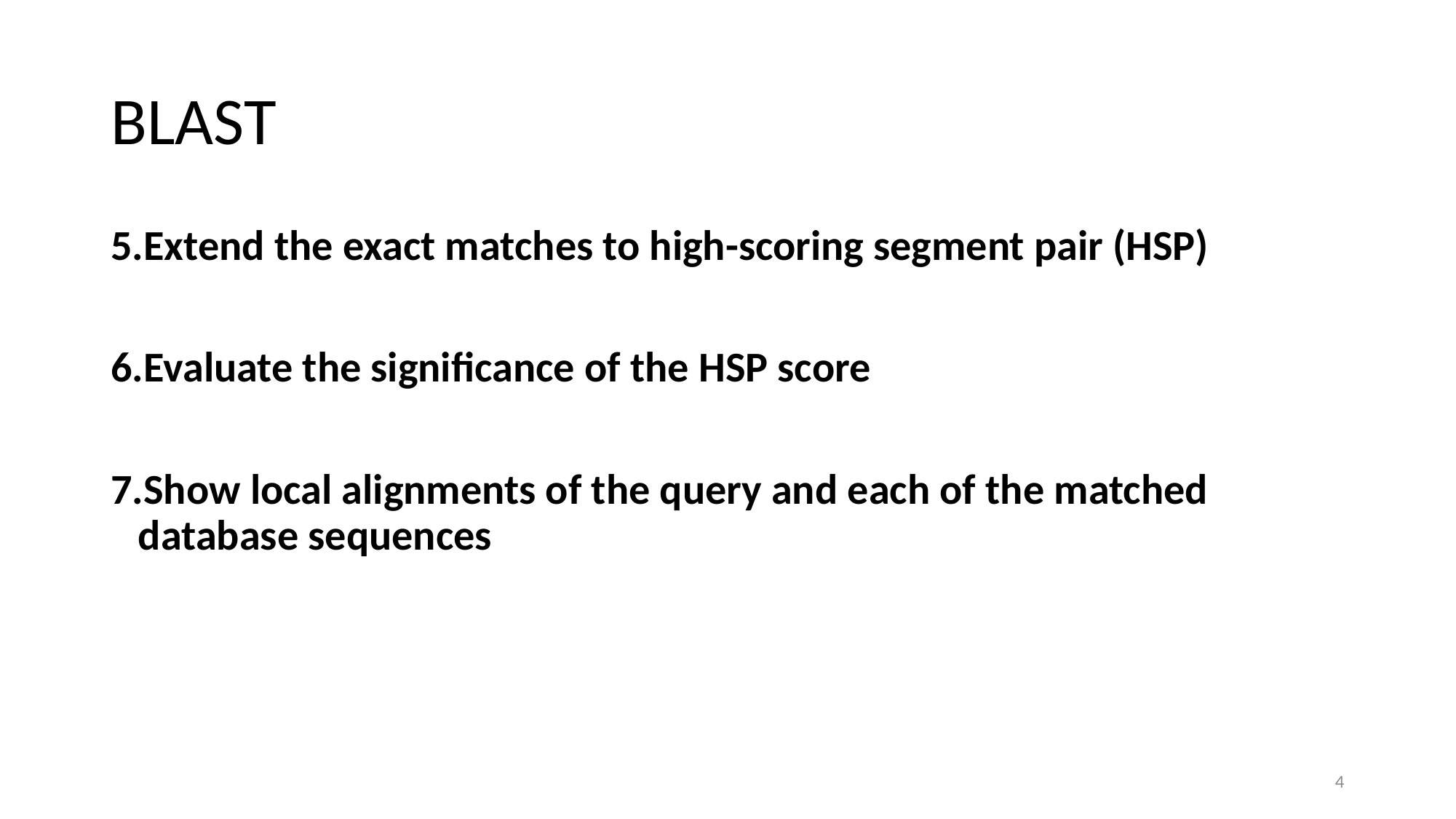

# BLAST
5.Extend the exact matches to high-scoring segment pair (HSP)

6.Evaluate the significance of the HSP score

7.Show local alignments of the query and each of the matched database sequences

4